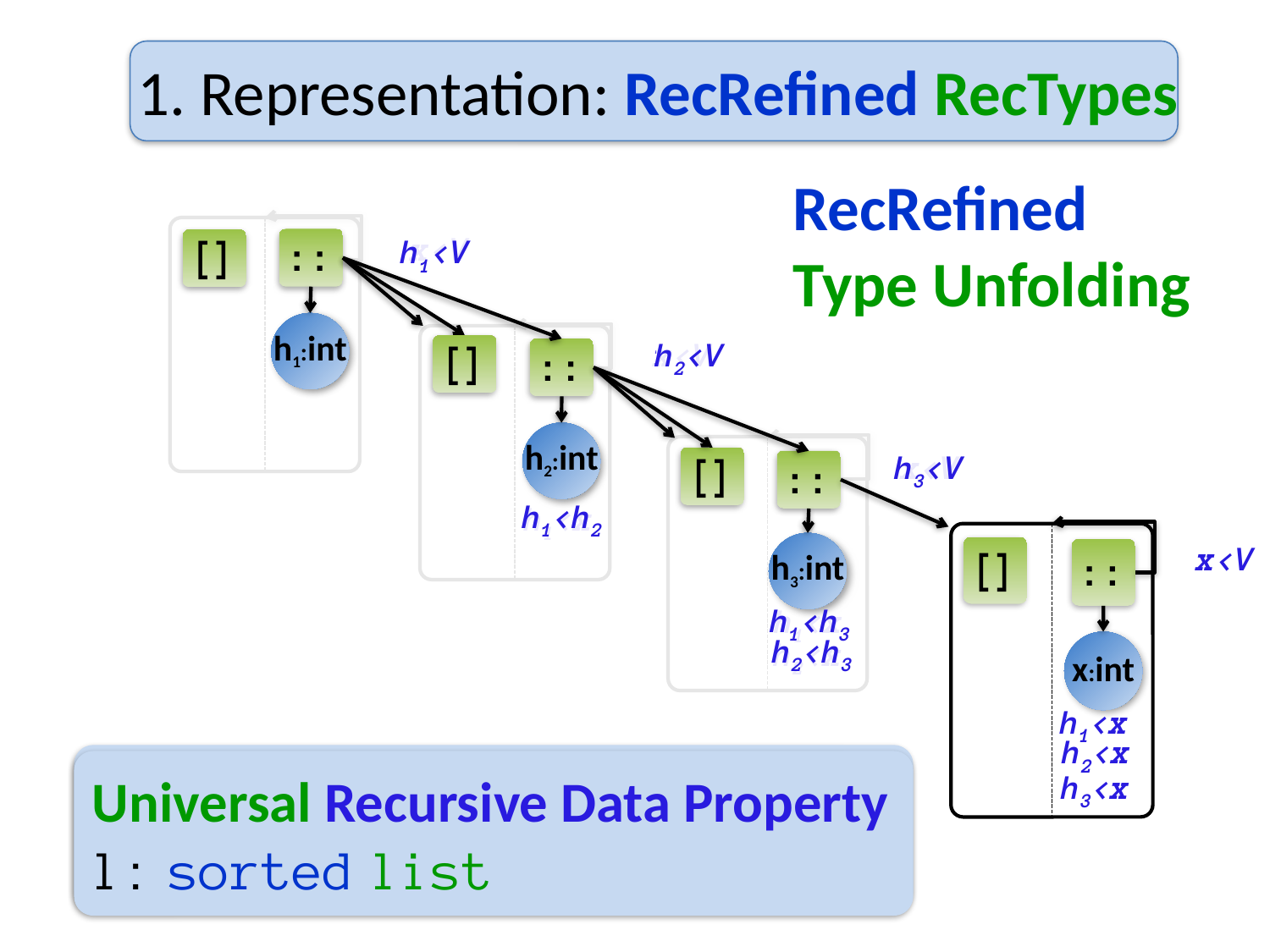

# 1. Representation: RecRefined RecTypes

RecRefined
Type Unfolding

[]
::
x:int
x<V
h1<V
::
[]

h1:int

x<V
h2<V

[]
::
x:int
[]
::

h2:int

[]
::
x:int
x<V
h3<V
[]
::
h1<h2
h1<x

[]
::
x:int
x<V
h3:int
h1<h3
h1<x
h2<h3
h2<x
h1<x
h2<x
Universal Recursive Data Property
h1 < h2 < h3 < …
Universal Recursive Data Property
l: sorted list
h3<x